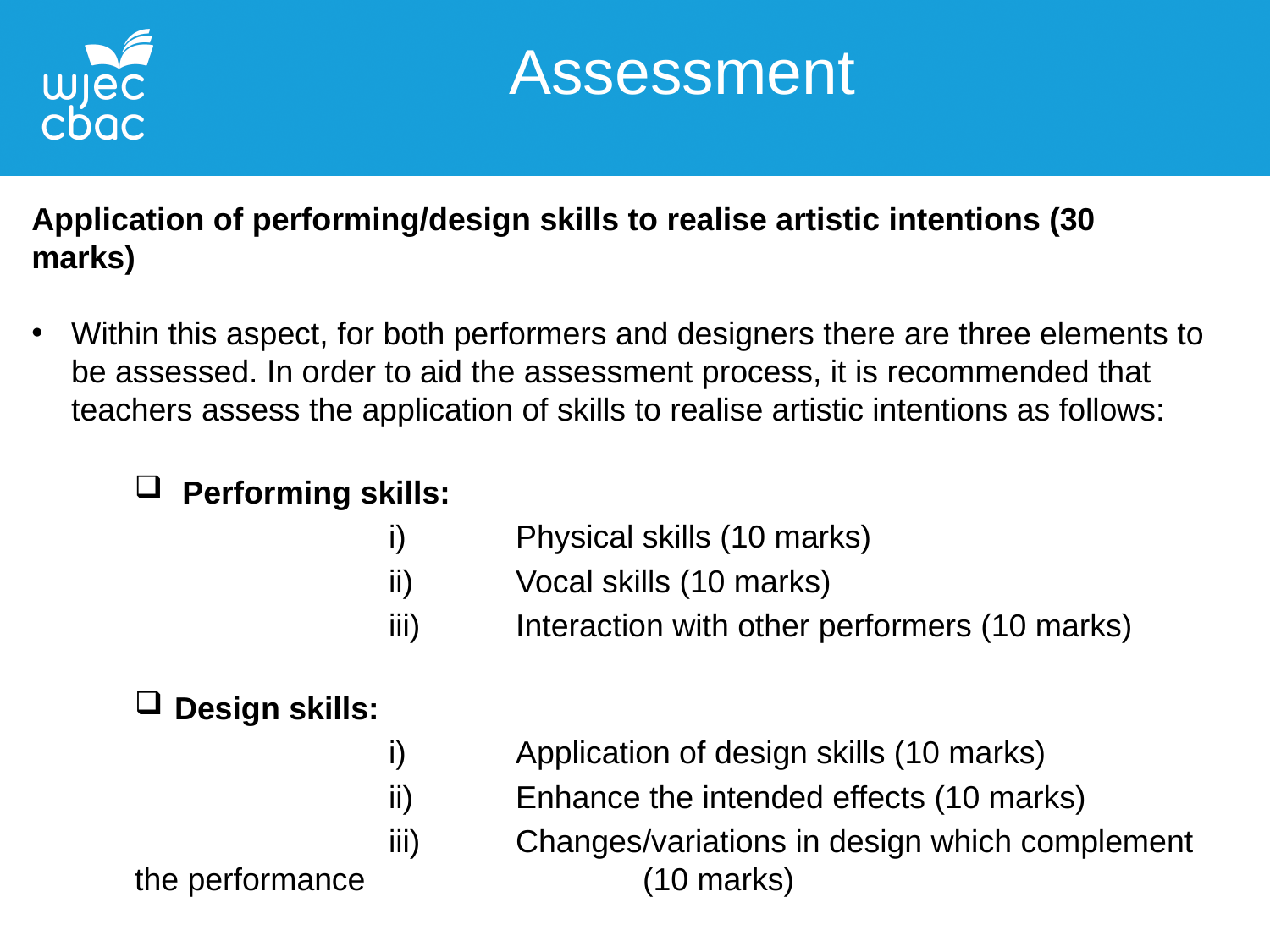

Assessment
Application of performing/design skills to realise artistic intentions (30 marks)

Within this aspect, for both performers and designers there are three elements to be assessed. In order to aid the assessment process, it is recommended that teachers assess the application of skills to realise artistic intentions as follows:

Performing skills:
		i) 	Physical skills (10 marks)
		ii) 	Vocal skills (10 marks)
		iii)	Interaction with other performers (10 marks)

Design skills:
		i)	Application of design skills (10 marks)
		ii)	Enhance the intended effects (10 marks)
		iii)	Changes/variations in design which complement the performance			(10 marks)